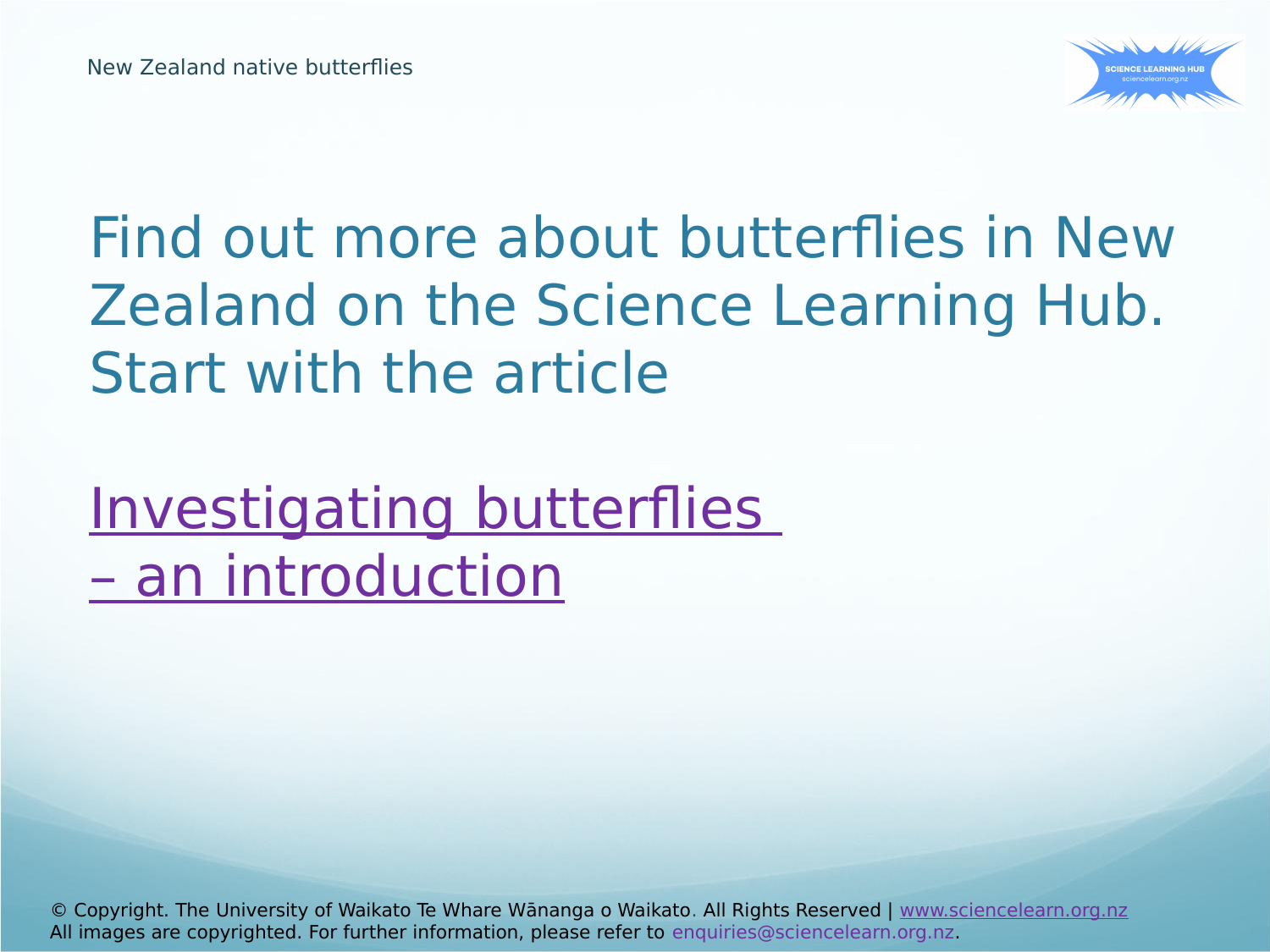

New Zealand native butterflies
Find out more about butterflies in New Zealand on the Science Learning Hub. Start with the article

Investigating butterflies – an introduction

© Copyright. The University of Waikato Te Whare Wānanga o Waikato. All Rights Reserved | www.sciencelearn.org.nz
All images are copyrighted. For further information, please refer to enquiries@sciencelearn.org.nz.